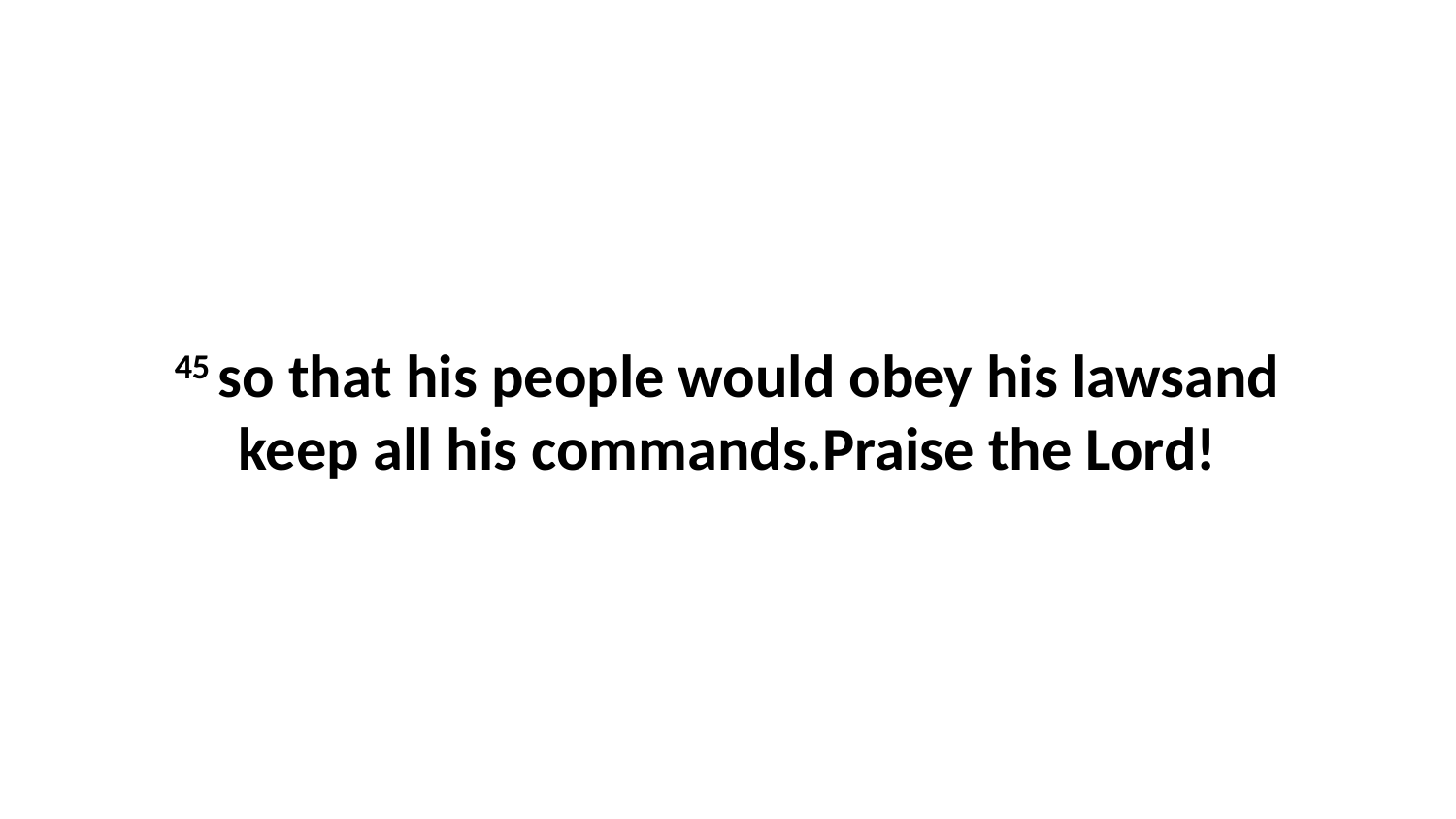

45 so that his people would obey his lawsand keep all his commands.Praise the Lord!